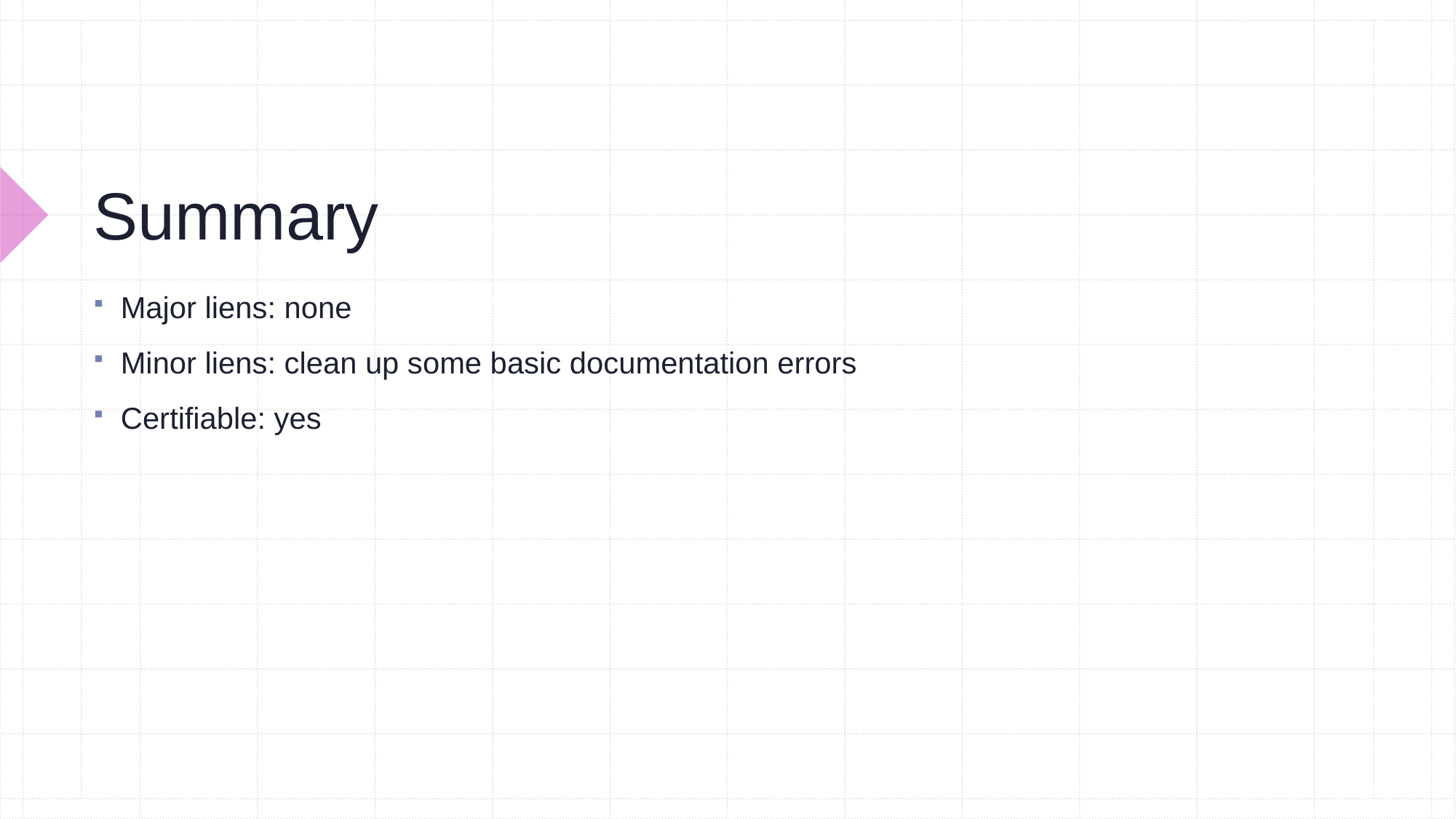

# Summary
Major liens: none
Minor liens: clean up some basic documentation errors
Certifiable: yes